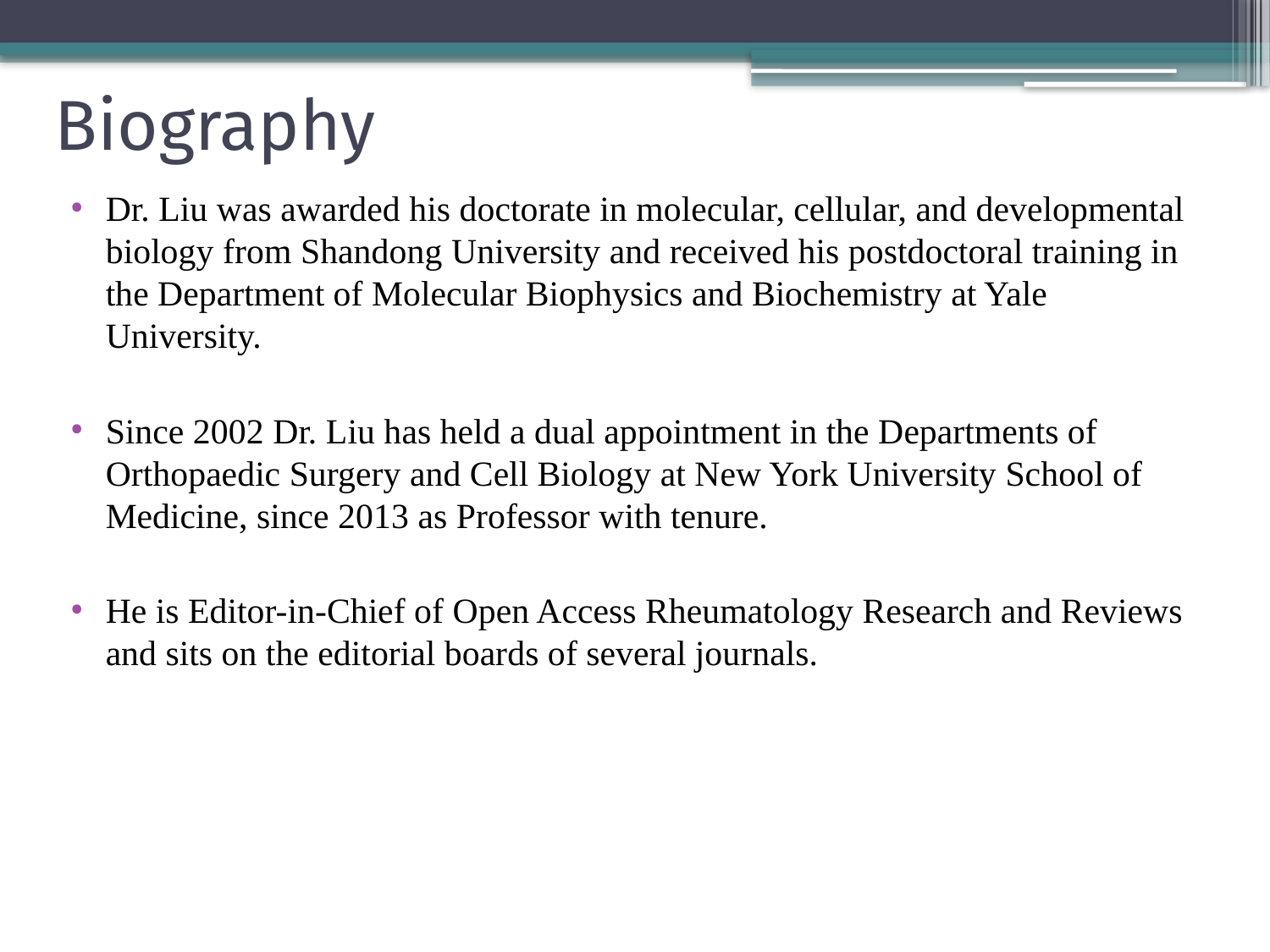

# Biography
Dr. Liu was awarded his doctorate in molecular, cellular, and developmental biology from Shandong University and received his postdoctoral training in the Department of Molecular Biophysics and Biochemistry at Yale University.

Since 2002 Dr. Liu has held a dual appointment in the Departments of Orthopaedic Surgery and Cell Biology at New York University School of Medicine, since 2013 as Professor with tenure.

He is Editor-in-Chief of Open Access Rheumatology Research and Reviews and sits on the editorial boards of several journals.